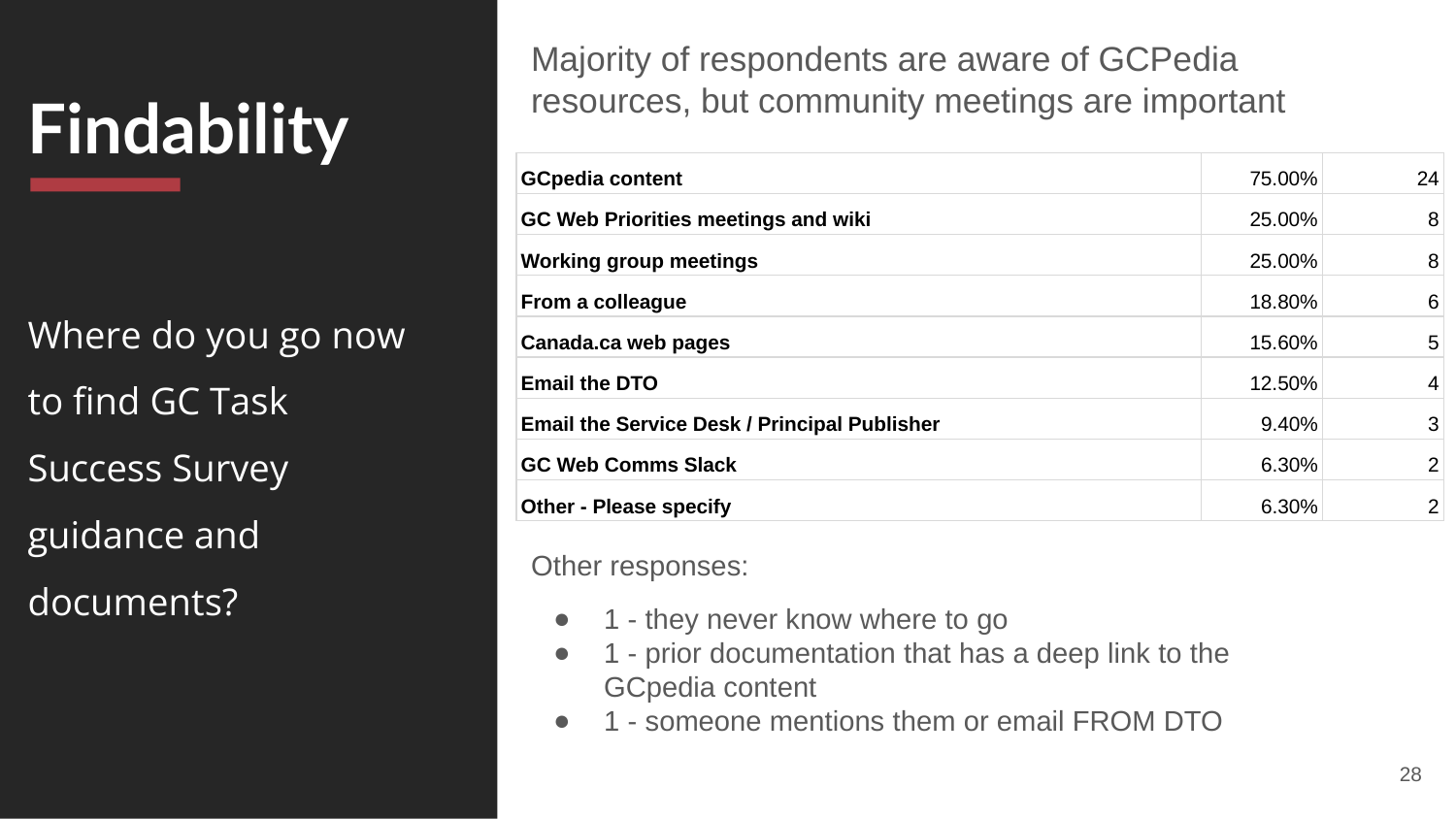

Majority of respondents are aware of GCPedia resources, but community meetings are important

Findability

| GCpedia content | 75.00% | 24 |
| --- | --- | --- |
| GC Web Priorities meetings and wiki | 25.00% | 8 |
| Working group meetings | 25.00% | 8 |
| From a colleague | 18.80% | 6 |
| Canada.ca web pages | 15.60% | 5 |
| Email the DTO | 12.50% | 4 |
| Email the Service Desk / Principal Publisher | 9.40% | 3 |
| GC Web Comms Slack | 6.30% | 2 |
| Other - Please specify | 6.30% | 2 |

Where do you go now to find GC Task Success Survey guidance and documents?

Other responses:
1 - they never know where to go
1 - prior documentation that has a deep link to the GCpedia content
1 - someone mentions them or email FROM DTO
28